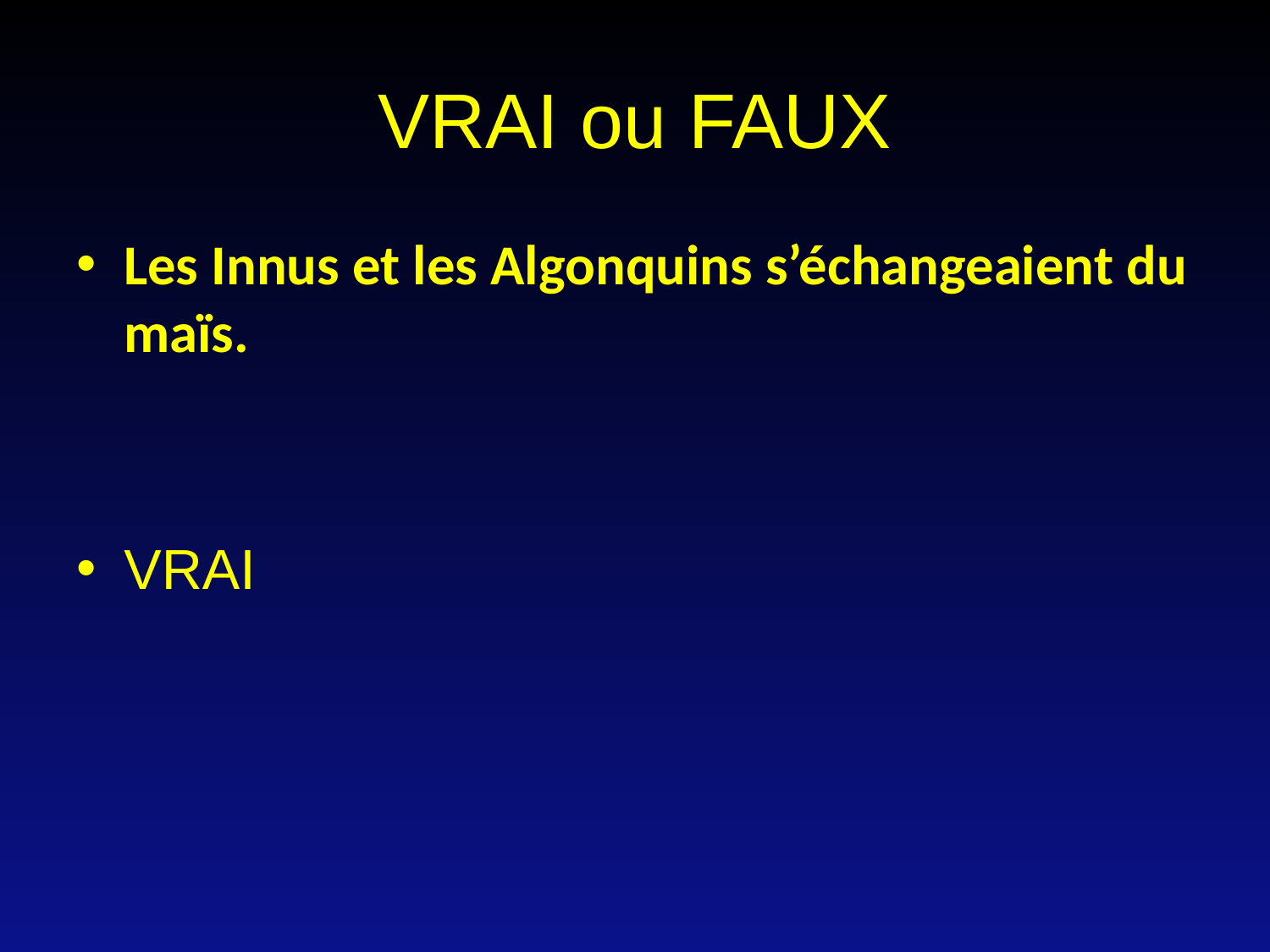

# VRAI ou FAUX
Les Innus et les Algonquins s’échangeaient du maïs.

VRAI